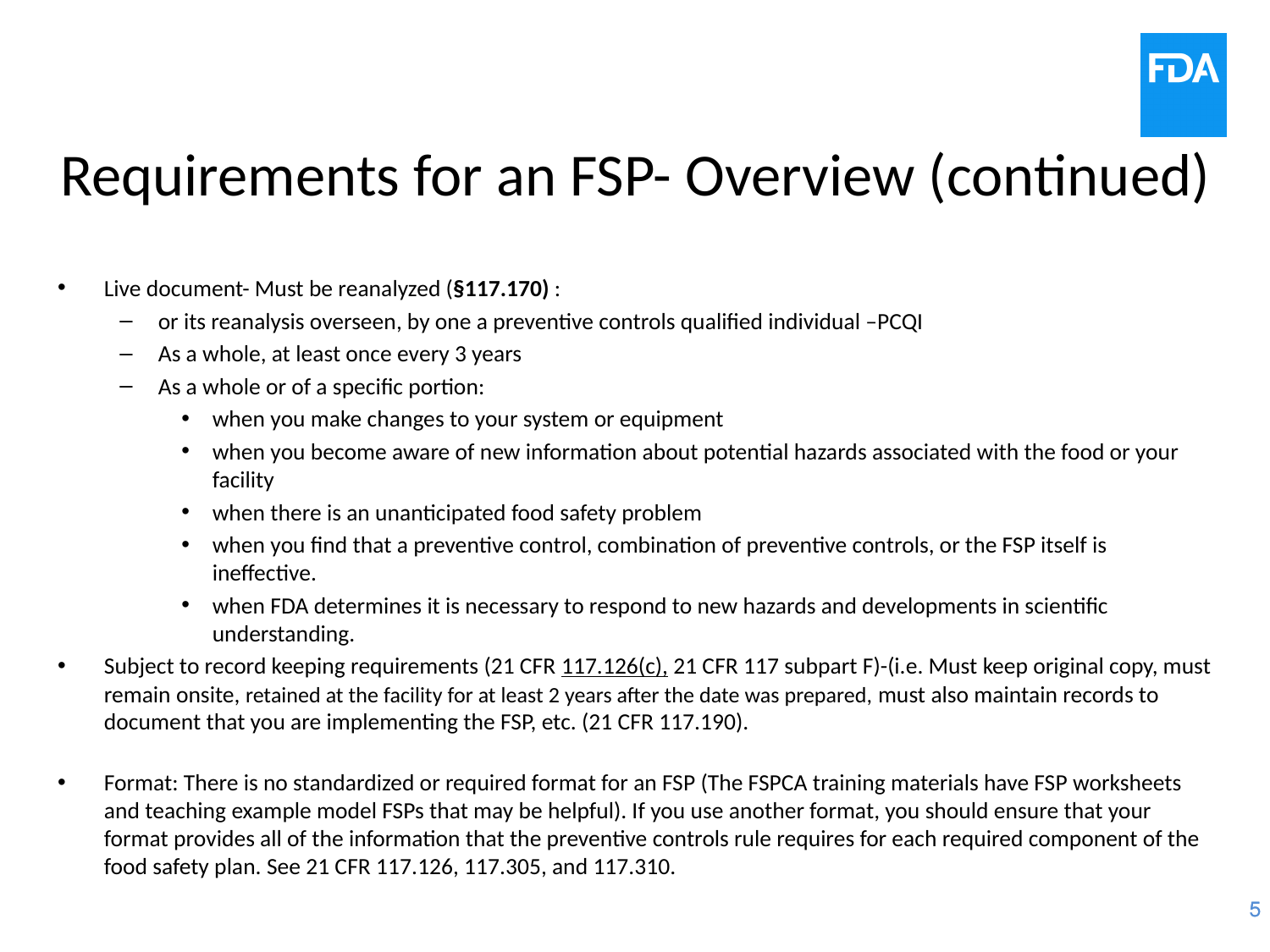

# Requirements for an FSP- Overview (continued)
Live document- Must be reanalyzed (§117.170) :
or its reanalysis overseen, by one a preventive controls qualified individual –PCQI
As a whole, at least once every 3 years
As a whole or of a specific portion:
when you make changes to your system or equipment
when you become aware of new information about potential hazards associated with the food or your facility
when there is an unanticipated food safety problem
when you find that a preventive control, combination of preventive controls, or the FSP itself is ineffective.
when FDA determines it is necessary to respond to new hazards and developments in scientific understanding.
Subject to record keeping requirements (21 CFR 117.126(c), 21 CFR 117 subpart F)-(i.e. Must keep original copy, must remain onsite, retained at the facility for at least 2 years after the date was prepared, must also maintain records to document that you are implementing the FSP, etc. (21 CFR 117.190).
Format: There is no standardized or required format for an FSP (The FSPCA training materials have FSP worksheets and teaching example model FSPs that may be helpful). If you use another format, you should ensure that your format provides all of the information that the preventive controls rule requires for each required component of the food safety plan. See 21 CFR 117.126, 117.305, and 117.310.